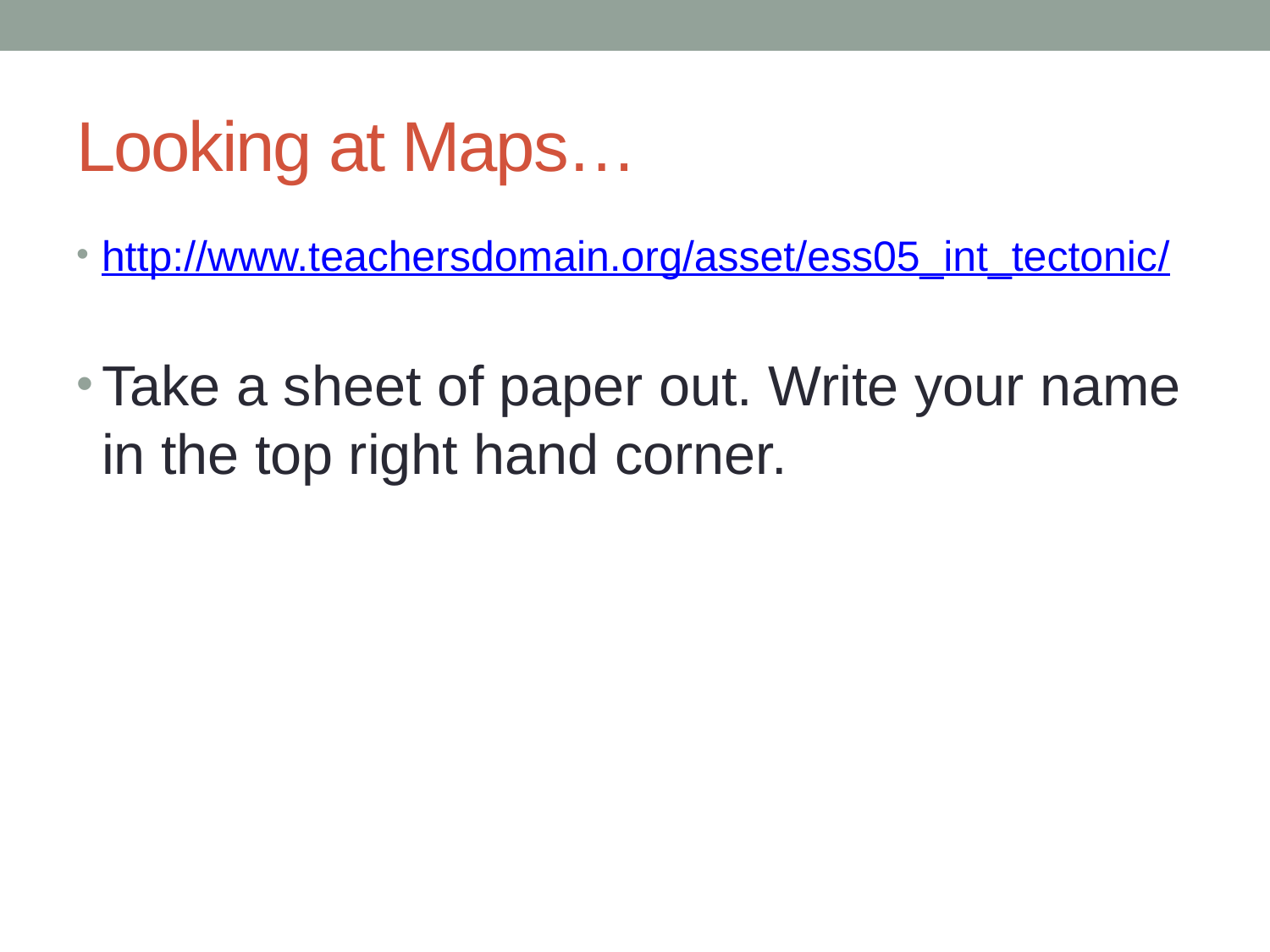

# Looking at Maps…
http://www.teachersdomain.org/asset/ess05_int_tectonic/

Take a sheet of paper out. Write your name in the top right hand corner.